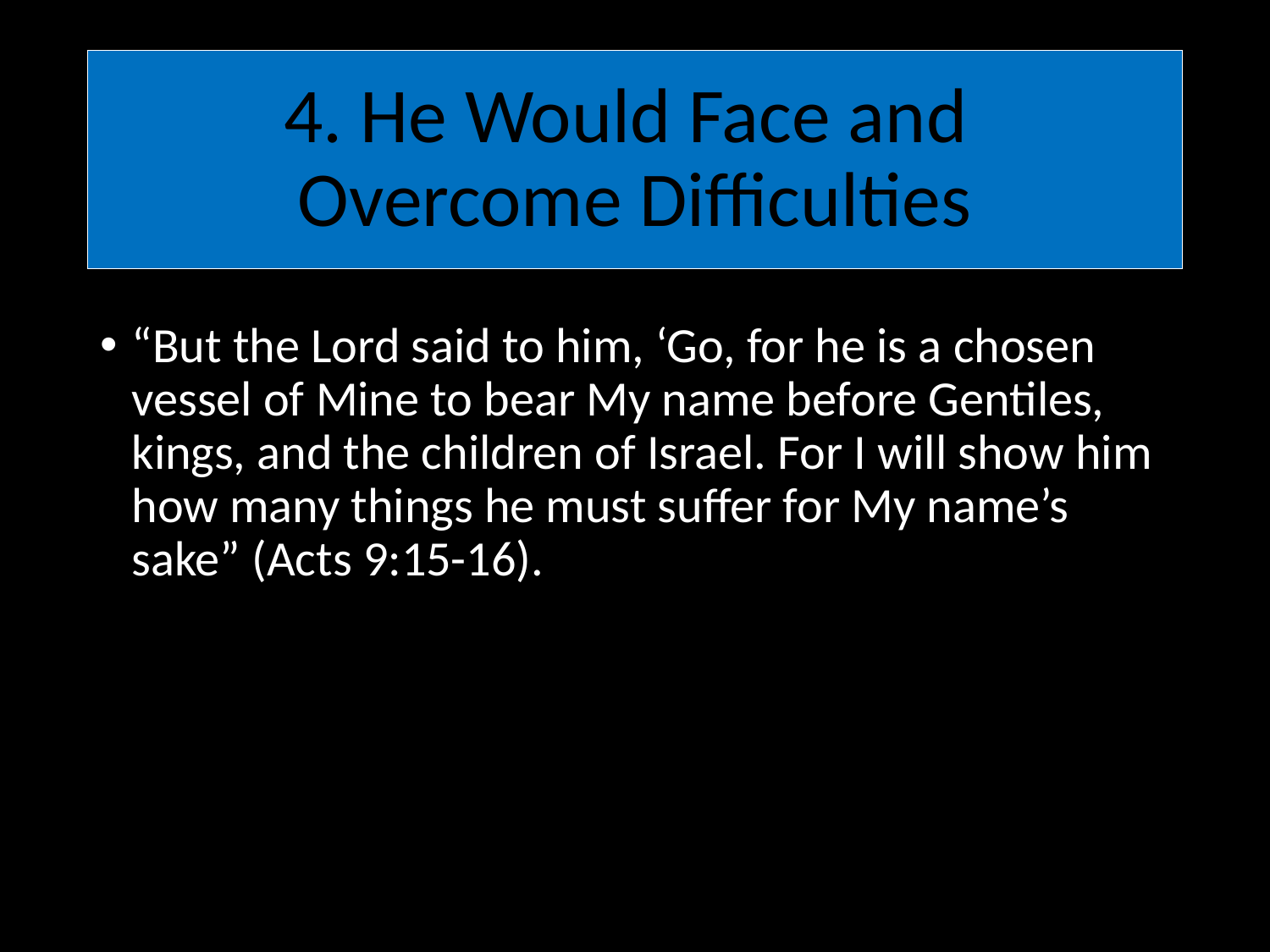

# 4. He Would Face and Overcome Difficulties
“But the Lord said to him, ‘Go, for he is a chosen vessel of Mine to bear My name before Gentiles, kings, and the children of Israel. For I will show him how many things he must suffer for My name’s sake” (Acts 9:15-16).